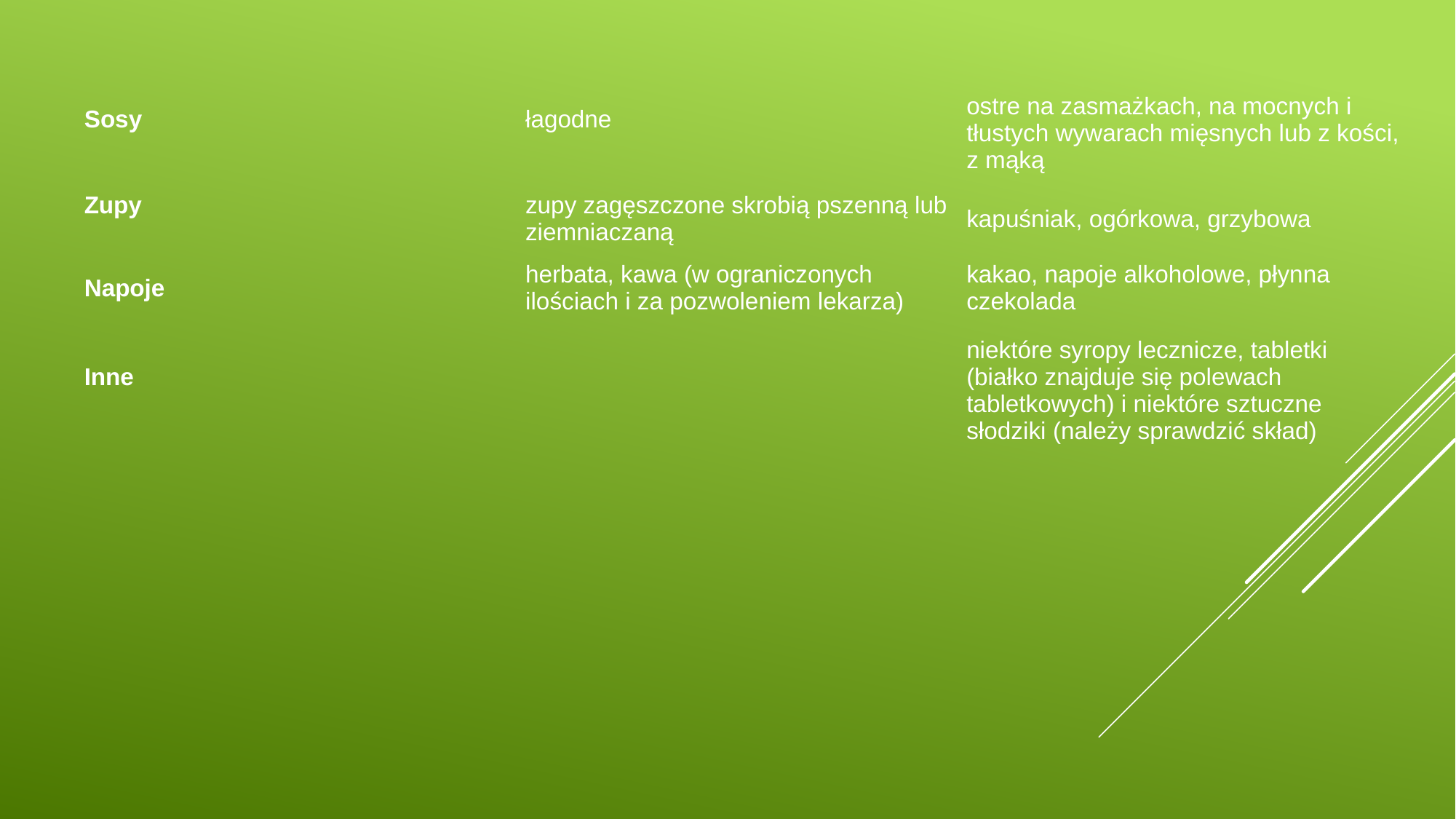

| Sosy | łagodne | ostre na zasmażkach, na mocnych i tłustych wywarach mięsnych lub z kości, z mąką |
| --- | --- | --- |
| Zupy | zupy zagęszczone skrobią pszenną lub ziemniaczaną | kapuśniak, ogórkowa, grzybowa |
| Napoje | herbata, kawa (w ograniczonych ilościach i za pozwoleniem lekarza) | kakao, napoje alkoholowe, płynna czekolada |
| Inne |  | niektóre syropy lecznicze, tabletki (białko znajduje się polewach tabletkowych) i niektóre sztuczne słodziki (należy sprawdzić skład) |